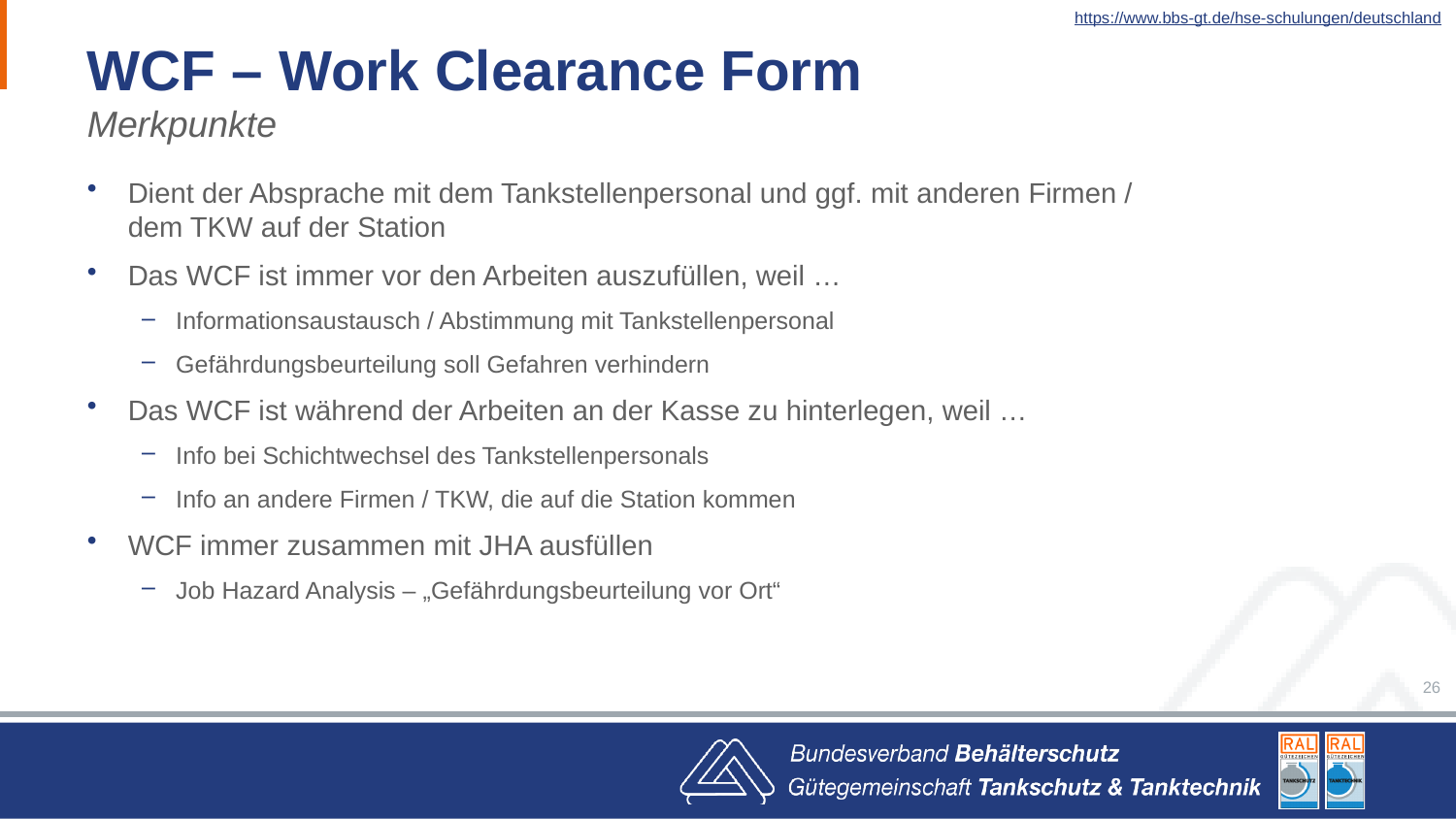

https://www.bbs-gt.de/hse-schulungen/deutschland
# WCF – Work Clearance Form
Merkpunkte
Dient der Absprache mit dem Tankstellenpersonal und ggf. mit anderen Firmen / dem TKW auf der Station
Das WCF ist immer vor den Arbeiten auszufüllen, weil …
Informationsaustausch / Abstimmung mit Tankstellenpersonal
Gefährdungsbeurteilung soll Gefahren verhindern
Das WCF ist während der Arbeiten an der Kasse zu hinterlegen, weil …
Info bei Schichtwechsel des Tankstellenpersonals
Info an andere Firmen / TKW, die auf die Station kommen
WCF immer zusammen mit JHA ausfüllen
Job Hazard Analysis – „Gefährdungsbeurteilung vor Ort“